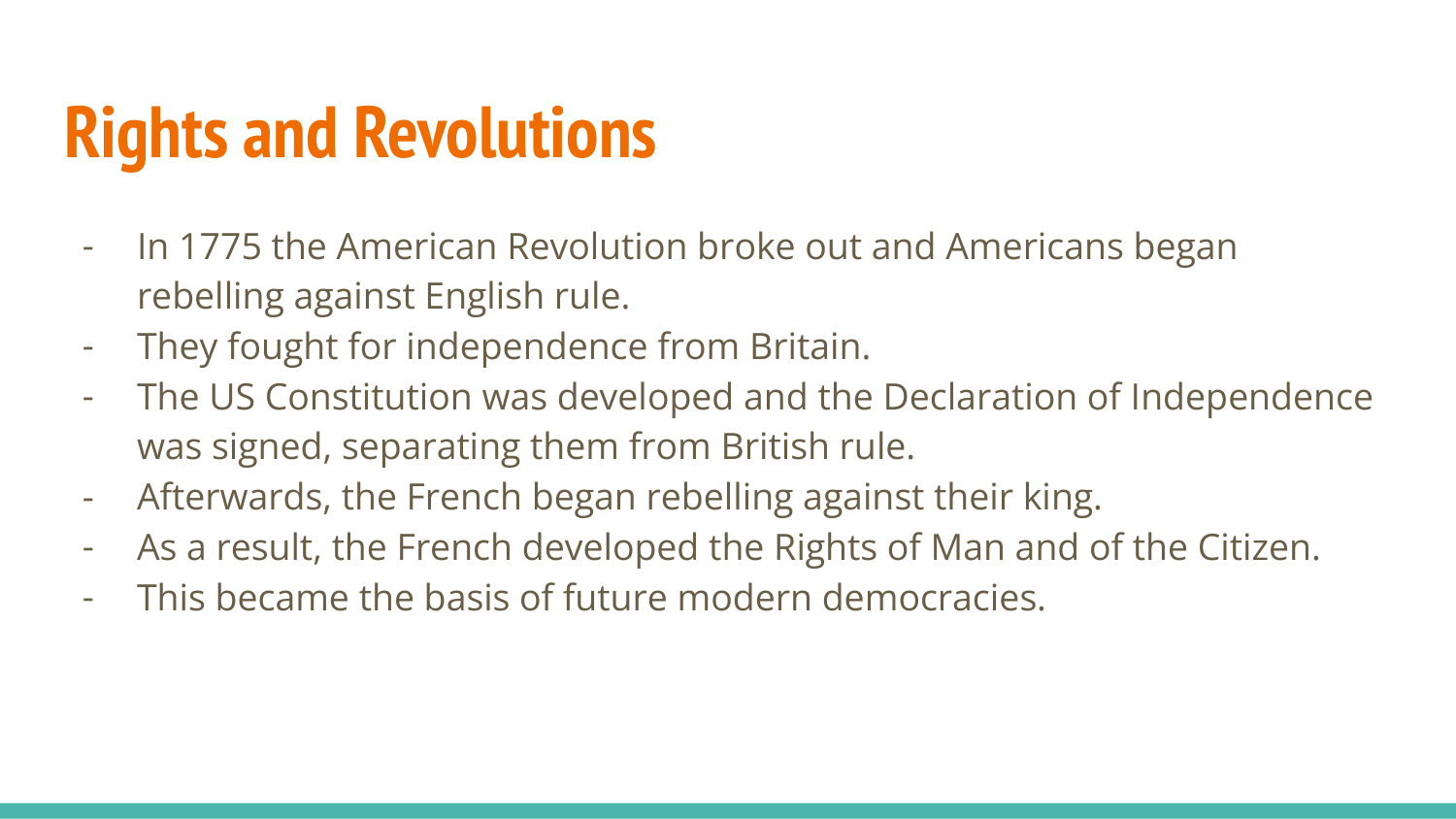

# Rights and Revolutions
In 1775 the American Revolution broke out and Americans began rebelling against English rule.
They fought for independence from Britain.
The US Constitution was developed and the Declaration of Independence was signed, separating them from British rule.
Afterwards, the French began rebelling against their king.
As a result, the French developed the Rights of Man and of the Citizen.
This became the basis of future modern democracies.